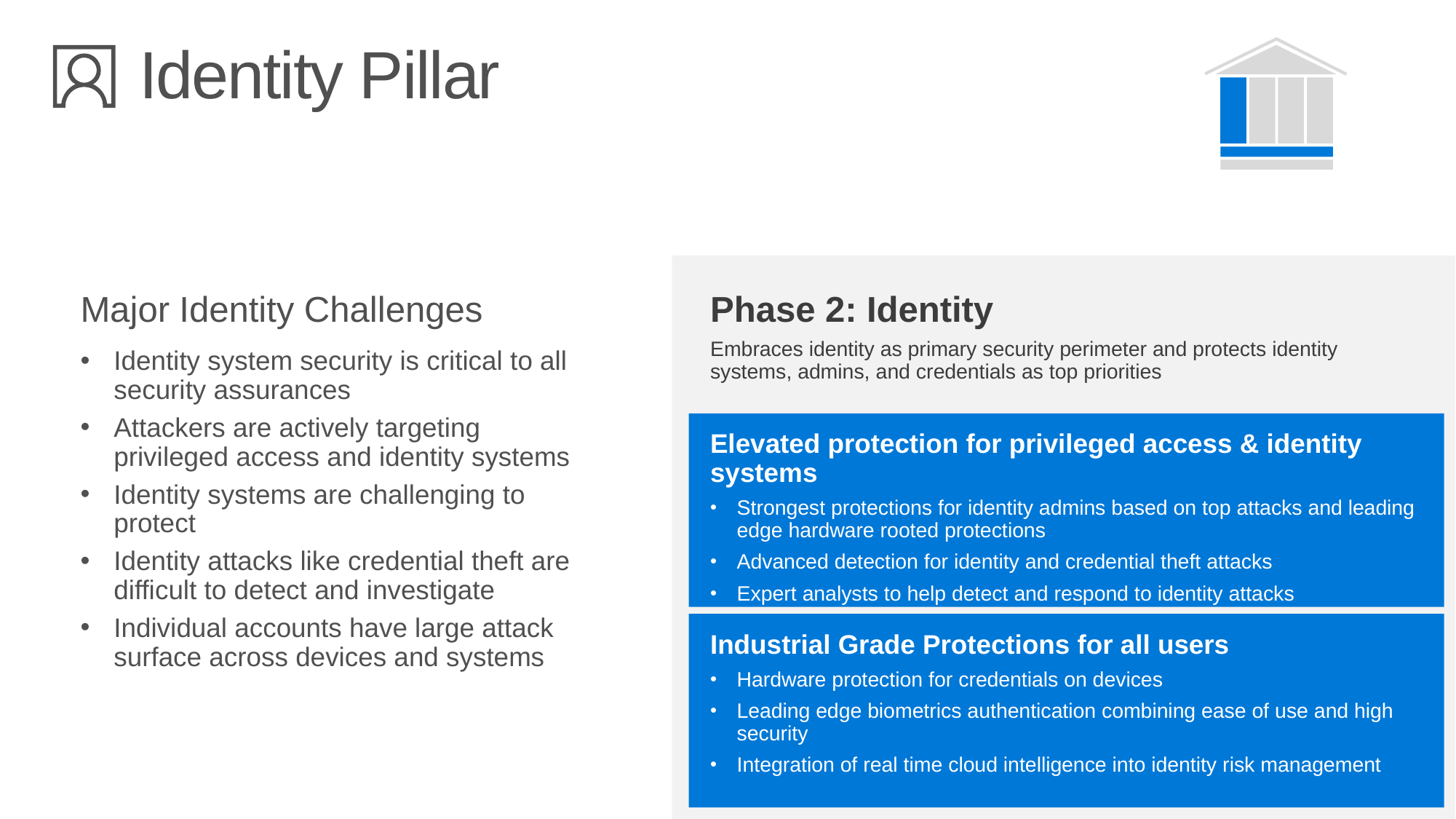

Identity Pillar

Phase 2: Identity
Embraces identity as primary security perimeter and protects identity systems, admins, and credentials as top priorities
Major Identity Challenges
Identity system security is critical to all security assurances
Attackers are actively targeting privileged access and identity systems
Identity systems are challenging to protect
Identity attacks like credential theft are difficult to detect and investigate
Individual accounts have large attack surface across devices and systems
Elevated protection for privileged access & identity systems
Strongest protections for identity admins based on top attacks and leading edge hardware rooted protections
Advanced detection for identity and credential theft attacks
Expert analysts to help detect and respond to identity attacks
Industrial Grade Protections for all users
Hardware protection for credentials on devices
Leading edge biometrics authentication combining ease of use and high security
Integration of real time cloud intelligence into identity risk management